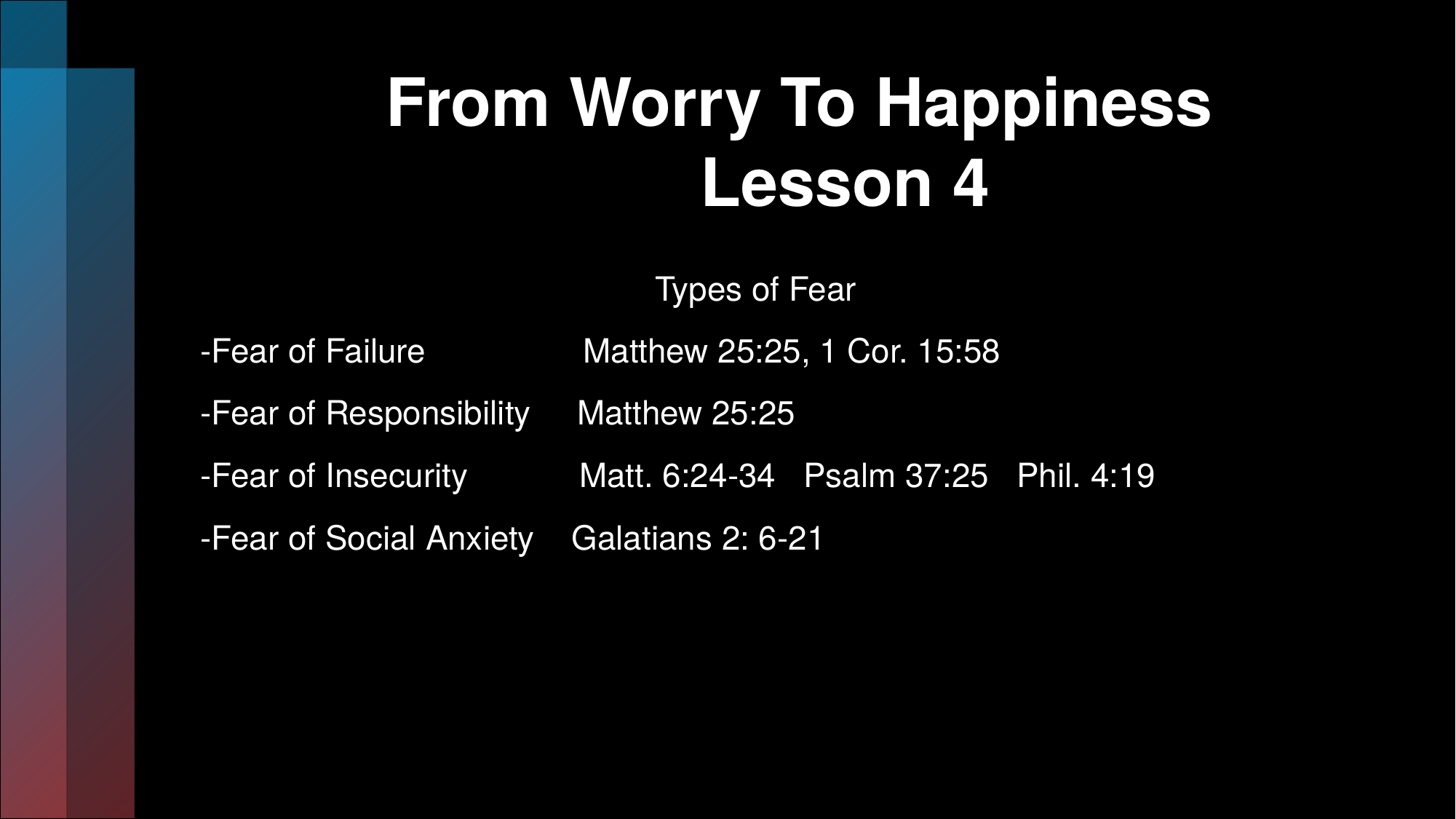

# From Worry To Happiness Lesson 4
                                                 Types of Fear
-Fear of Failure                 Matthew 25:25, 1 Cor. 15:58
-Fear of Responsibility     Matthew 25:25
-Fear of Insecurity            Matt. 6:24-34   Psalm 37:25   Phil. 4:19
-Fear of Social Anxiety    Galatians 2: 6-21